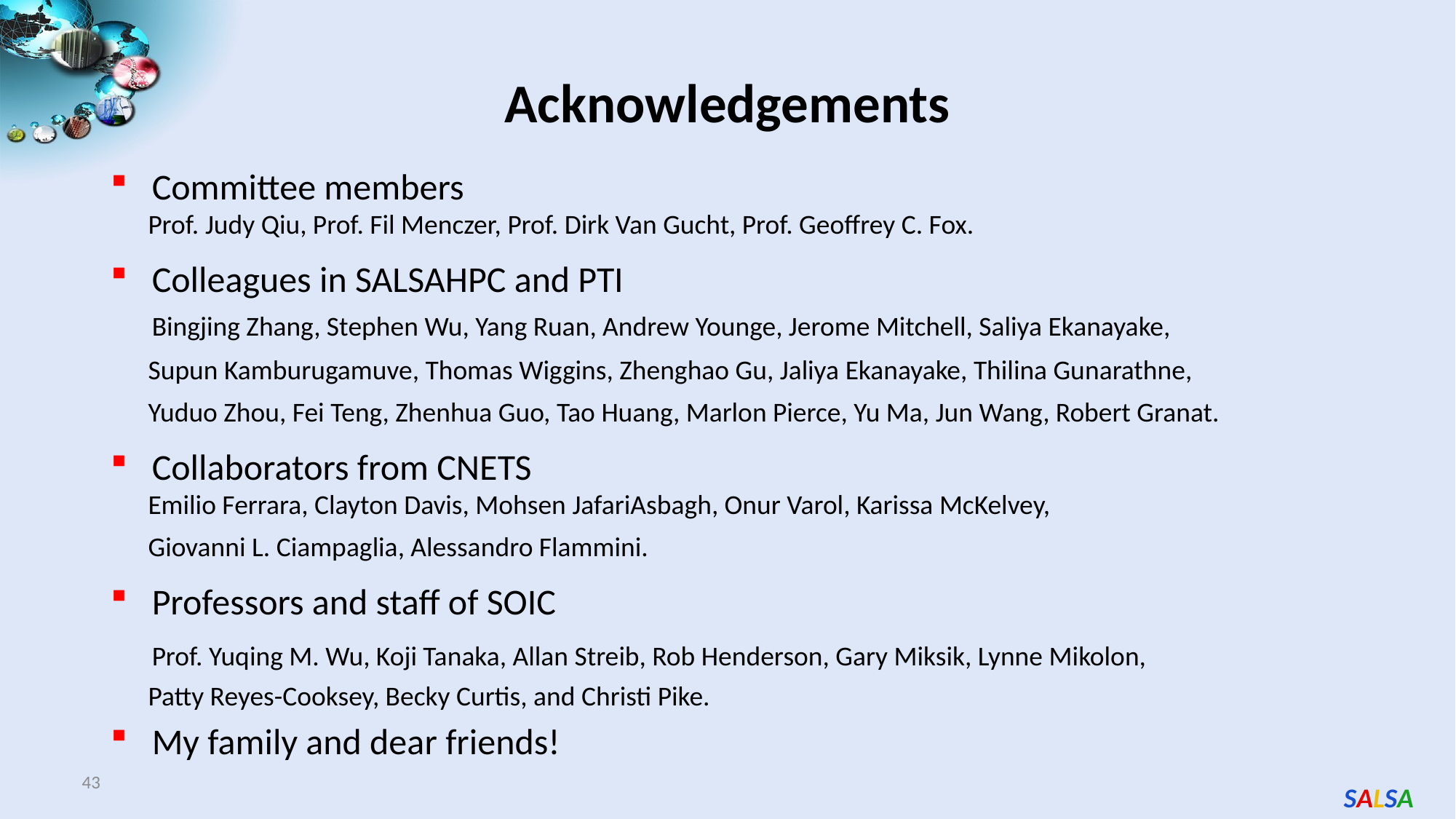

# Acknowledgements
Committee members
      Prof. Judy Qiu, Prof. Fil Menczer, Prof. Dirk Van Gucht, Prof. Geoffrey C. Fox.
Colleagues in SALSAHPC and PTI
     Bingjing Zhang, Stephen Wu, Yang Ruan, Andrew Younge, Jerome Mitchell, Saliya Ekanayake,
      Supun Kamburugamuve, Thomas Wiggins, Zhenghao Gu, Jaliya Ekanayake, Thilina Gunarathne,
      Yuduo Zhou, Fei Teng, Zhenhua Guo, Tao Huang, Marlon Pierce, Yu Ma, Jun Wang, Robert Granat.
Collaborators from CNETS
      Emilio Ferrara, Clayton Davis, Mohsen JafariAsbagh, Onur Varol, Karissa McKelvey,
      Giovanni L. Ciampaglia, Alessandro Flammini.
Professors and staff of SOIC
     Prof. Yuqing M. Wu, Koji Tanaka, Allan Streib, Rob Henderson, Gary Miksik, Lynne Mikolon,
      Patty Reyes-Cooksey, Becky Curtis, and Christi Pike.
My family and dear friends!
43